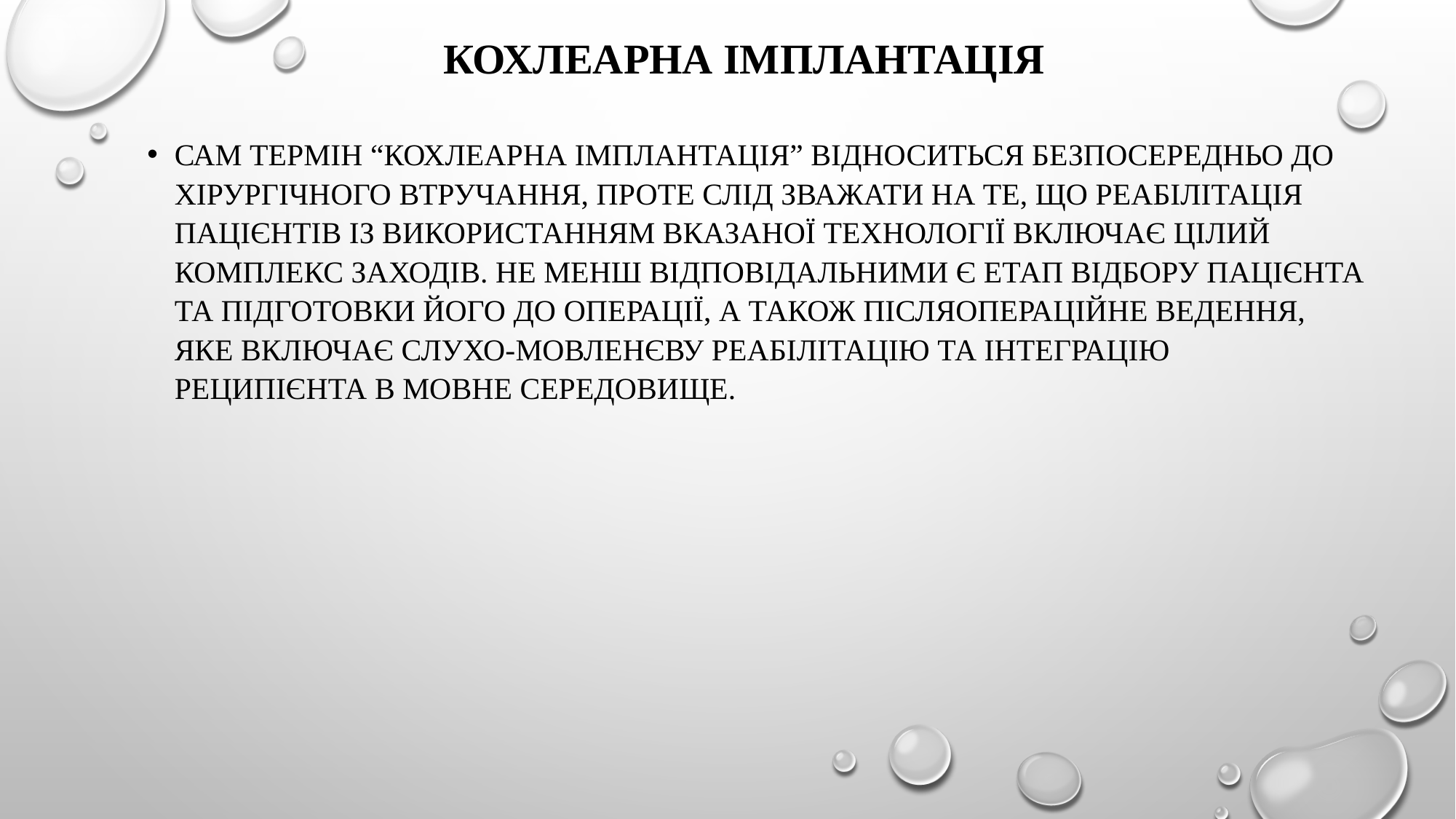

# Кохлеарна імплантація
Сам термін “Кохлеарна імплантація” відноситься безпосередньо до хірургічного втручання, проте слід зважати на те, що реабілітація пацієнтів із використанням вказаної технології включає цілий комплекс заходів. Не менш відповідальними є етап відбору пацієнта та підготовки його до операції, а також післяопераційне ведення, яке включає слухо-мовленєву реабілітацію та інтеграцію реципієнта в мовне середовище.